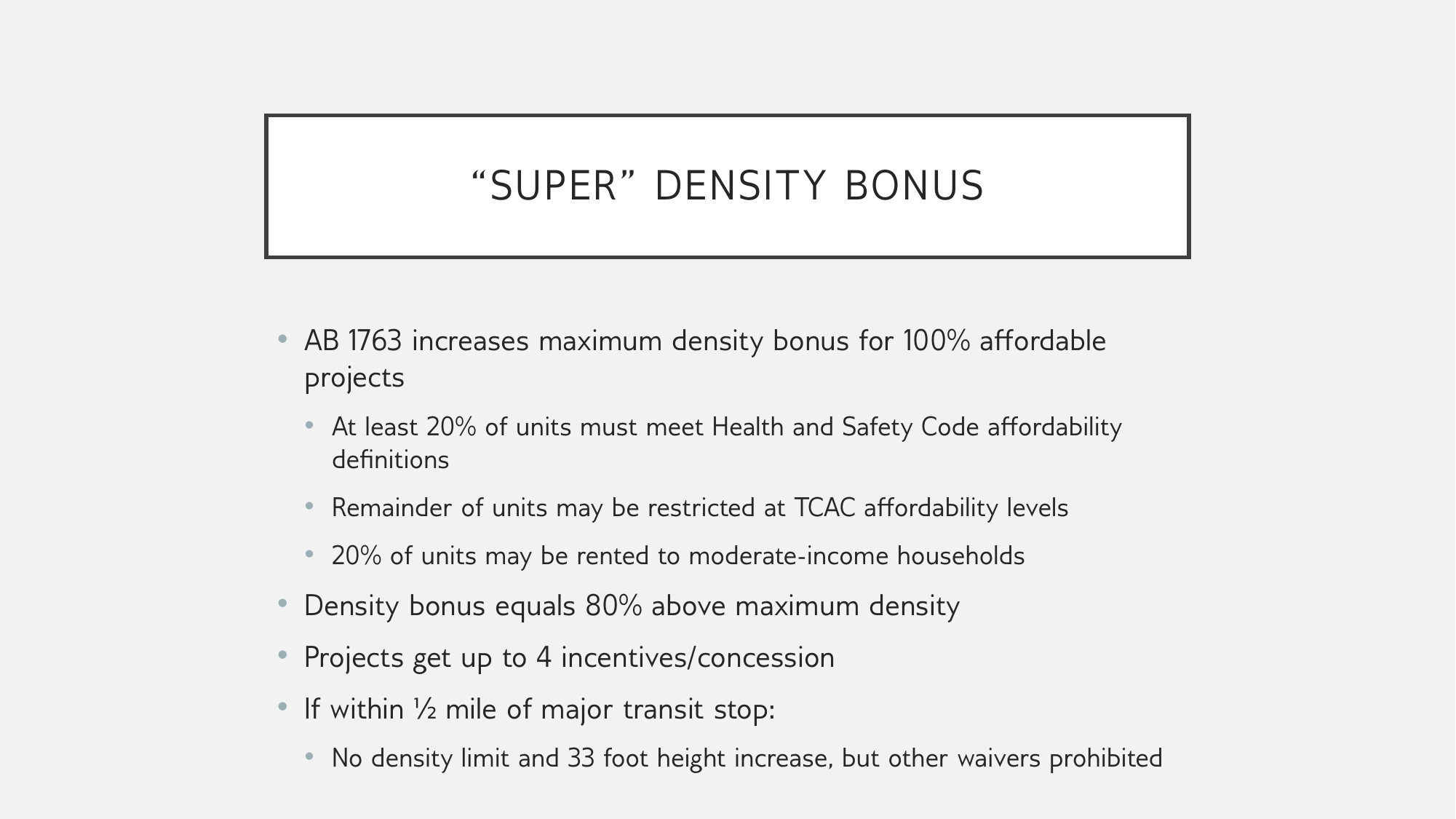

# “Super” density bonus
AB 1763 increases maximum density bonus for 100% affordable projects
At least 20% of units must meet Health and Safety Code affordability definitions
Remainder of units may be restricted at TCAC affordability levels
20% of units may be rented to moderate-income households
Density bonus equals 80% above maximum density
Projects get up to 4 incentives/concession
If within ½ mile of major transit stop:
No density limit and 33 foot height increase, but other waivers prohibited